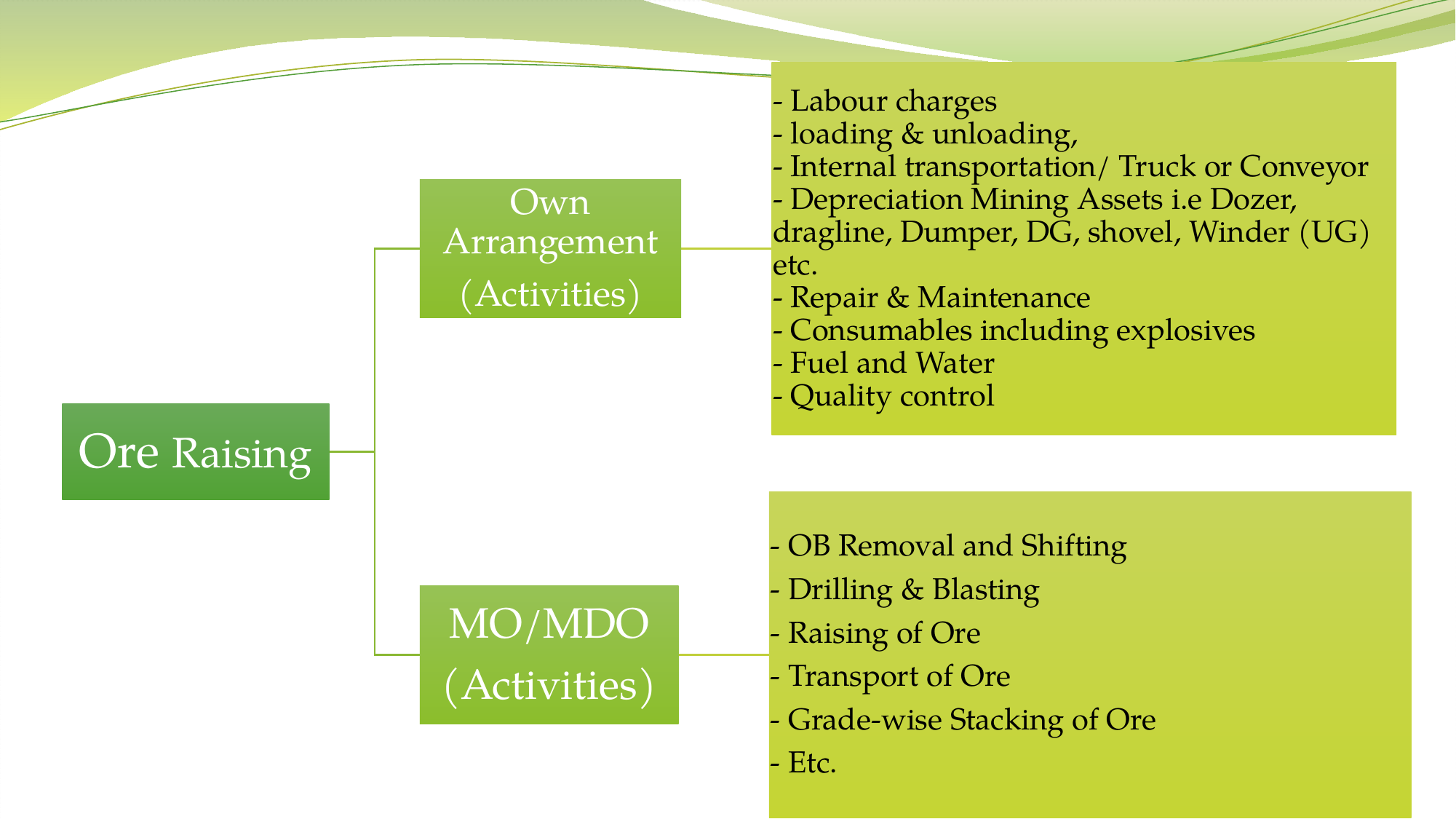

Ore Raising
Own Arrangement
(Activities)
- Labour charges
- loading & unloading,
- Internal transportation/ Truck or Conveyor
- Depreciation Mining Assets i.e Dozer, dragline, Dumper, DG, shovel, Winder (UG) etc.
- Repair & Maintenance
- Consumables including explosives
- Fuel and Water
- Quality control
MO/MDO
(Activities)
- OB Removal and Shifting
- Drilling & Blasting
- Raising of Ore
- Transport of Ore
- Grade-wise Stacking of Ore
- Etc.